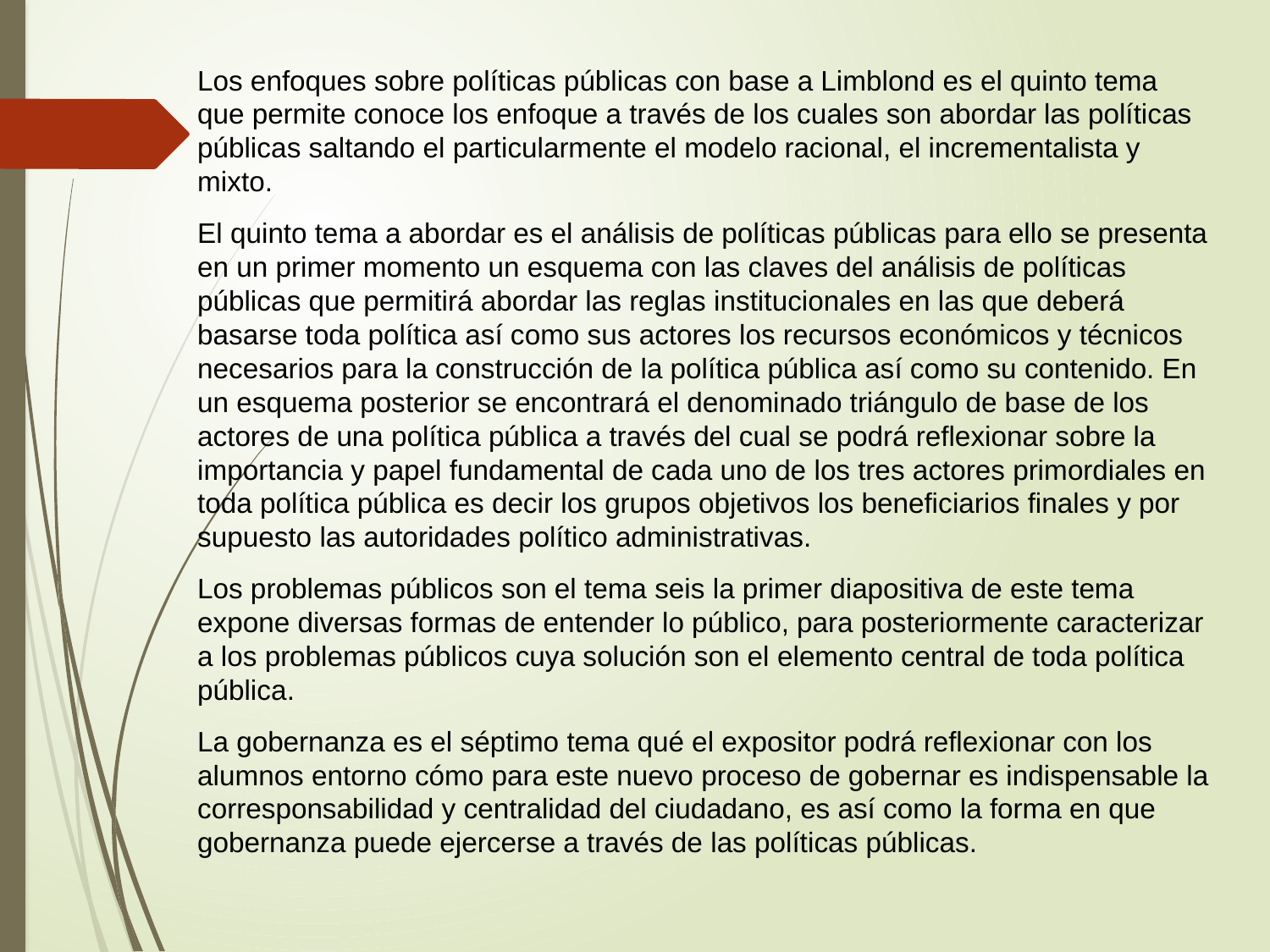

Los enfoques sobre políticas públicas con base a Limblond es el quinto tema que permite conoce los enfoque a través de los cuales son abordar las políticas públicas saltando el particularmente el modelo racional, el incrementalista y mixto.
El quinto tema a abordar es el análisis de políticas públicas para ello se presenta en un primer momento un esquema con las claves del análisis de políticas públicas que permitirá abordar las reglas institucionales en las que deberá basarse toda política así como sus actores los recursos económicos y técnicos necesarios para la construcción de la política pública así como su contenido. En un esquema posterior se encontrará el denominado triángulo de base de los actores de una política pública a través del cual se podrá reflexionar sobre la importancia y papel fundamental de cada uno de los tres actores primordiales en toda política pública es decir los grupos objetivos los beneficiarios finales y por supuesto las autoridades político administrativas.
Los problemas públicos son el tema seis la primer diapositiva de este tema expone diversas formas de entender lo público, para posteriormente caracterizar a los problemas públicos cuya solución son el elemento central de toda política pública.
La gobernanza es el séptimo tema qué el expositor podrá reflexionar con los alumnos entorno cómo para este nuevo proceso de gobernar es indispensable la corresponsabilidad y centralidad del ciudadano, es así como la forma en que gobernanza puede ejercerse a través de las políticas públicas.